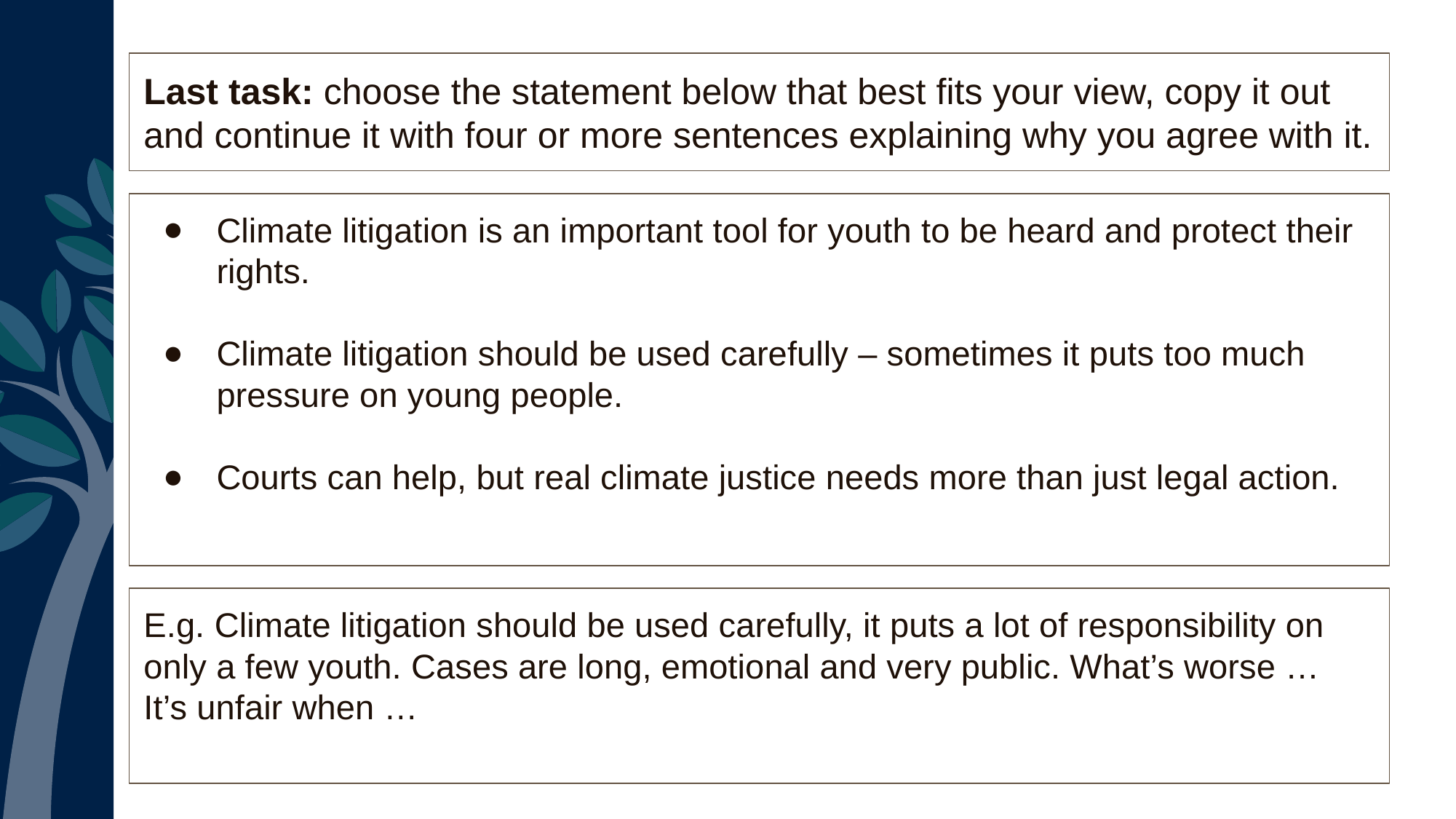

Last task: choose the statement below that best fits your view, copy it out and continue it with four or more sentences explaining why you agree with it.
Climate litigation is an important tool for youth to be heard and protect their rights.

Climate litigation should be used carefully – sometimes it puts too much pressure on young people.

Courts can help, but real climate justice needs more than just legal action.
E.g. Climate litigation should be used carefully, it puts a lot of responsibility on only a few youth. Cases are long, emotional and very public. What’s worse … It’s unfair when …